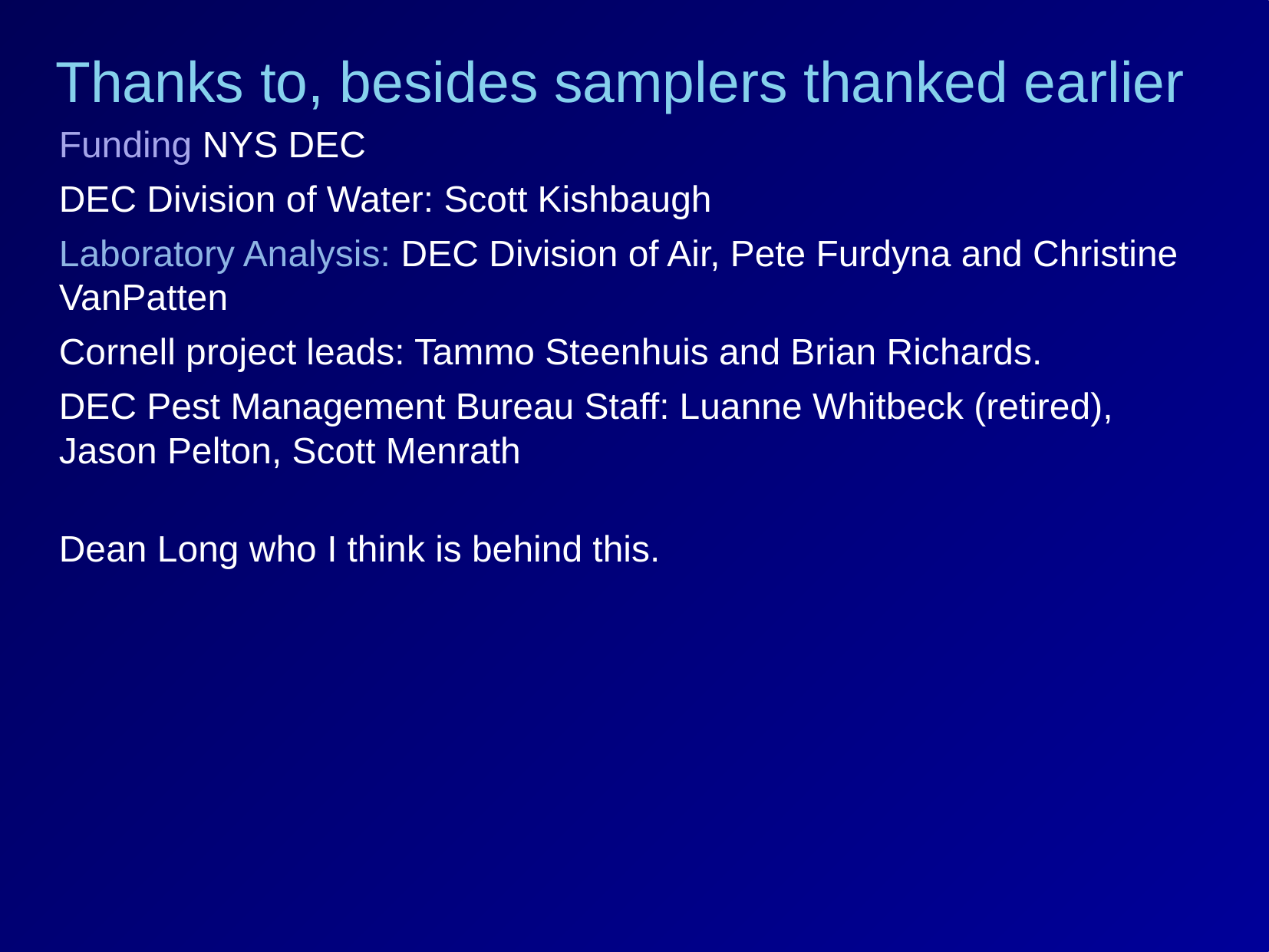

Thanks to, besides samplers thanked earlier
Funding NYS DEC
DEC Division of Water: Scott Kishbaugh
Laboratory Analysis: DEC Division of Air, Pete Furdyna and Christine VanPatten
Cornell project leads: Tammo Steenhuis and Brian Richards.
DEC Pest Management Bureau Staff: Luanne Whitbeck (retired), Jason Pelton, Scott Menrath
Dean Long who I think is behind this.